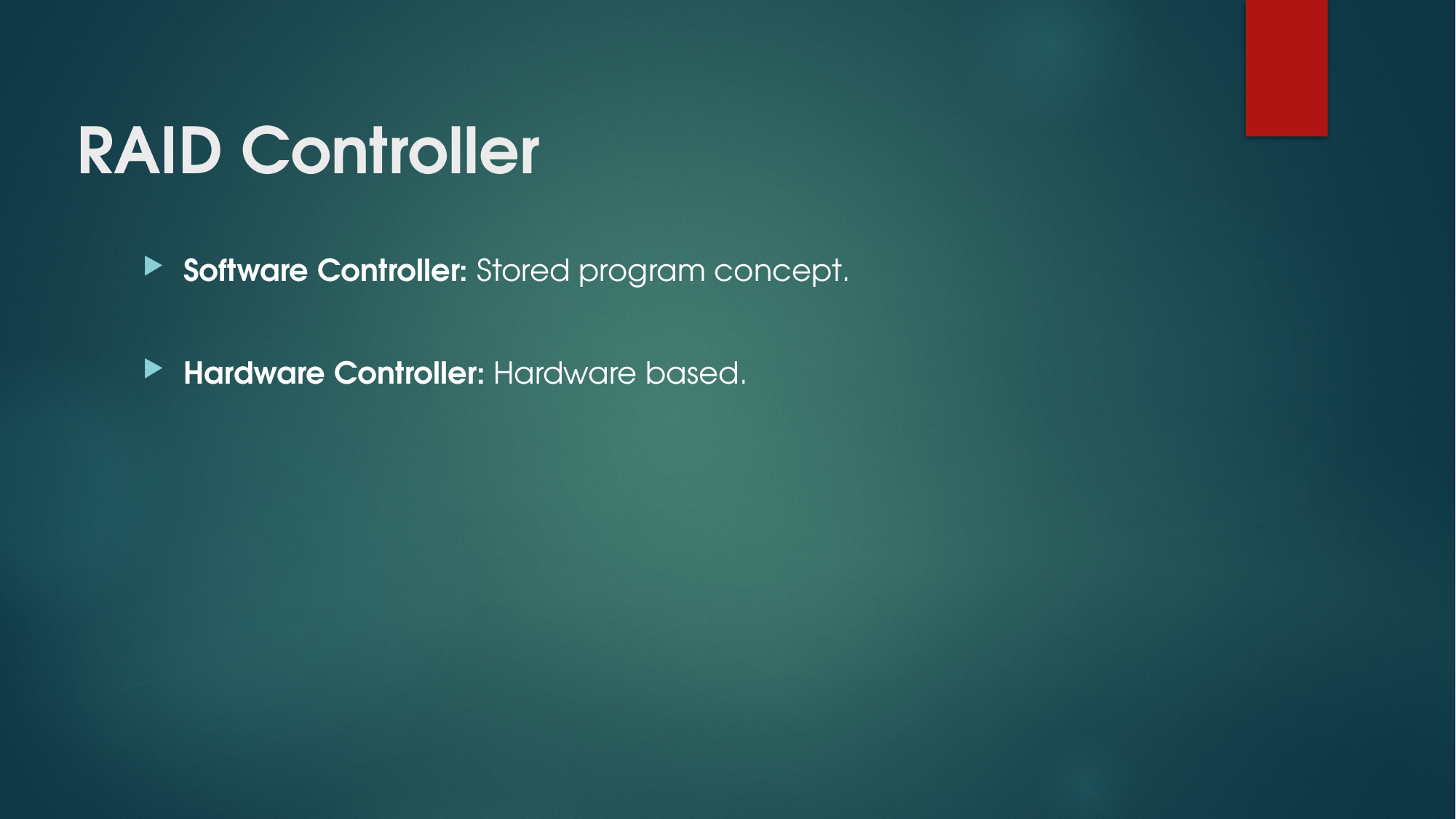

# RAID Controller
Software Controller: Stored program concept.

Hardware Controller: Hardware based.